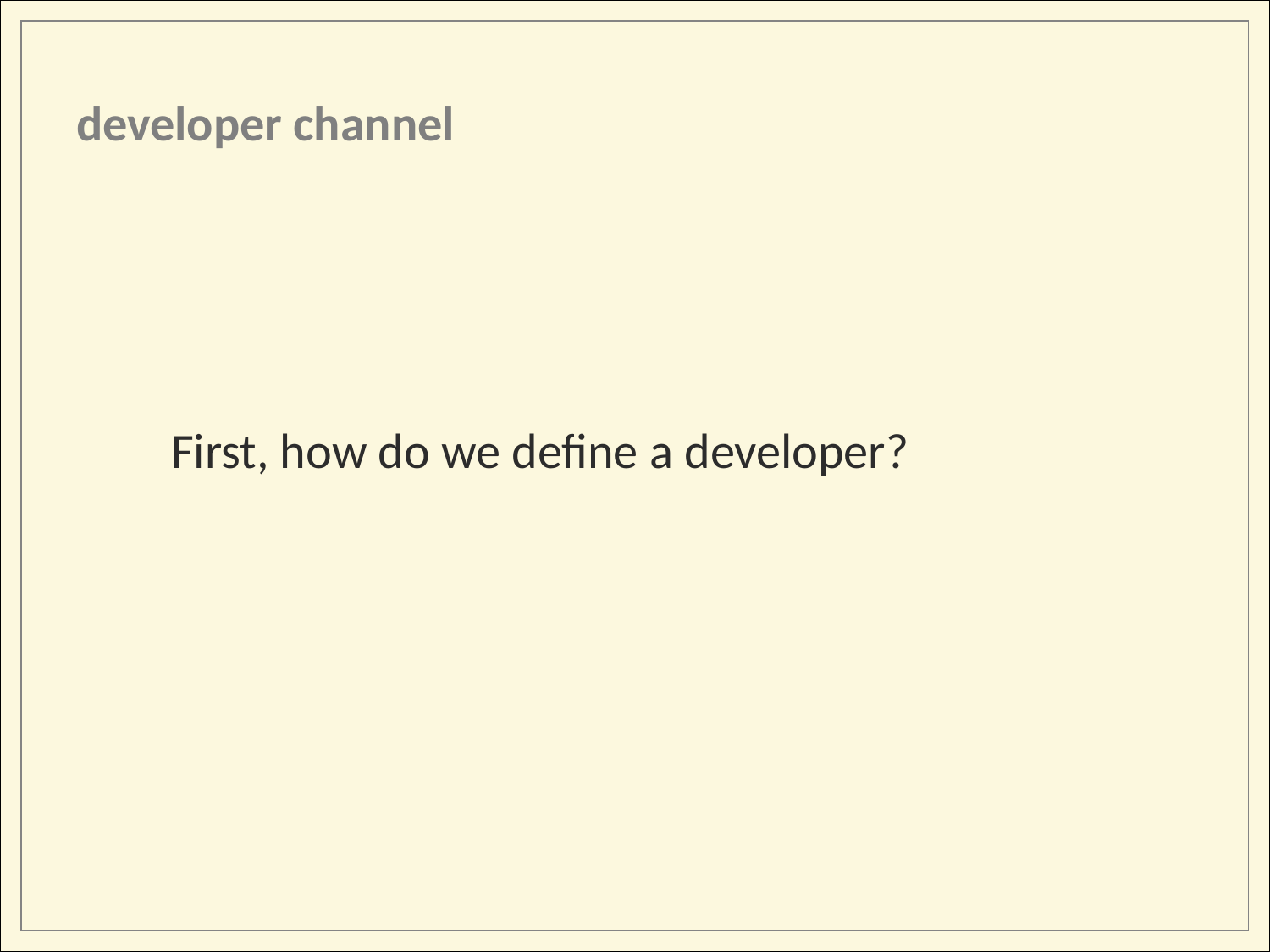

developer channel
First, how do we define a developer?